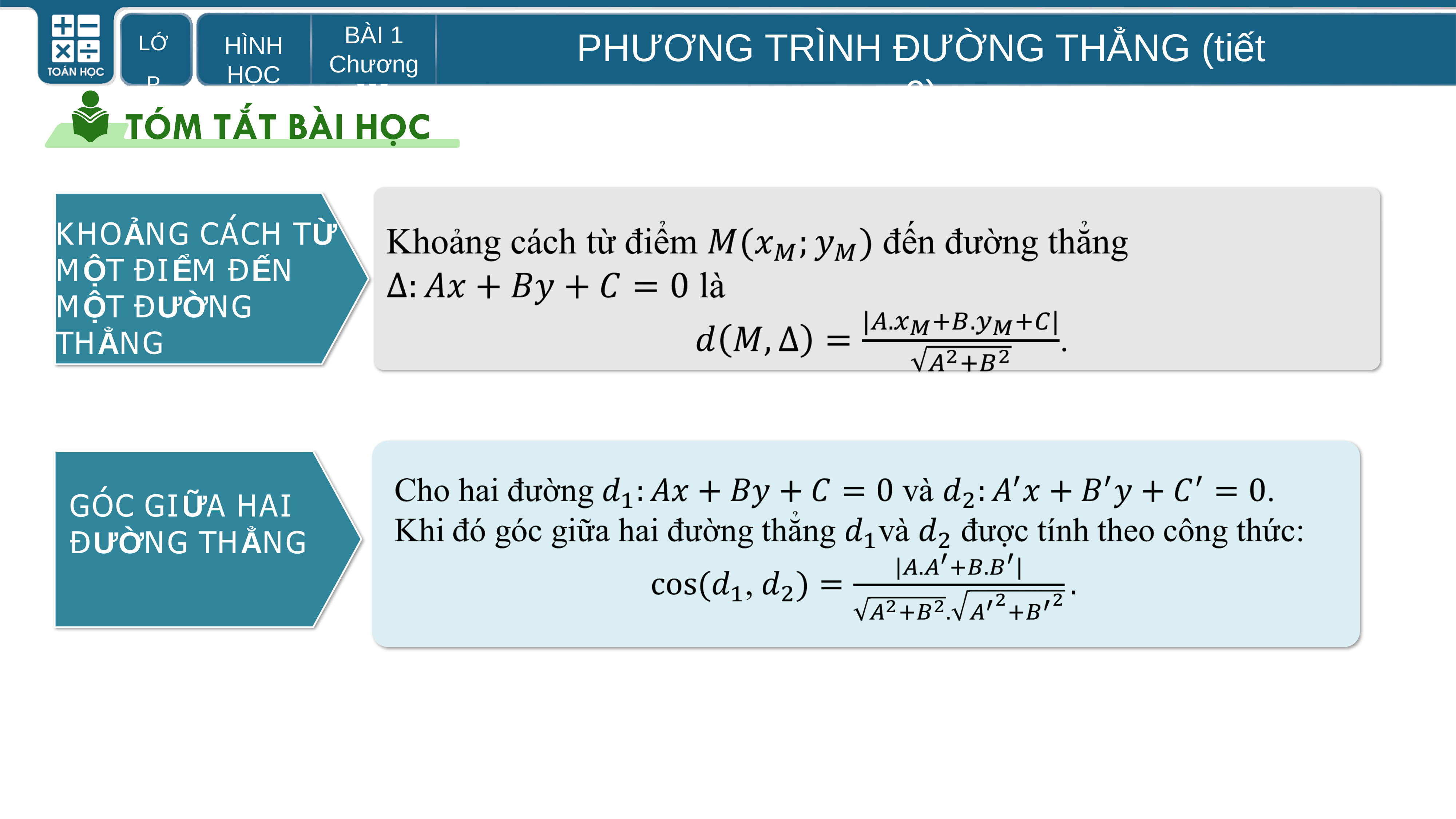

KHOẢNG CÁCH TỪ MỘT ĐIỂM ĐẾN MỘT ĐƯỜNG THẲNG

GÓC GIỮA HAI ĐƯỜNG THẲNG